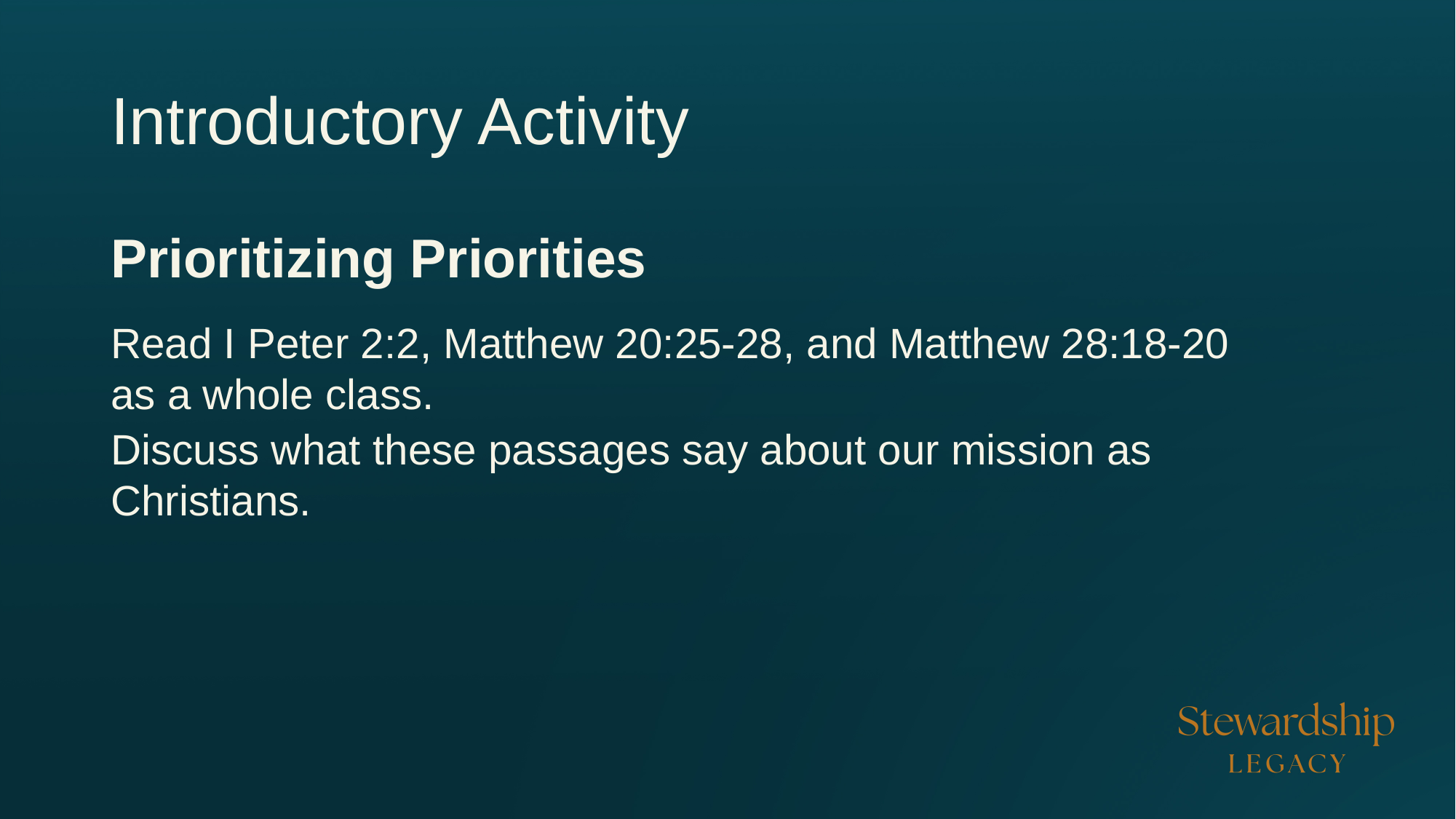

# Introductory Activity
Prioritizing Priorities

Read I Peter 2:2, Matthew 20:25-28, and Matthew 28:18-20
as a whole class.
Discuss what these passages say about our mission as Christians.